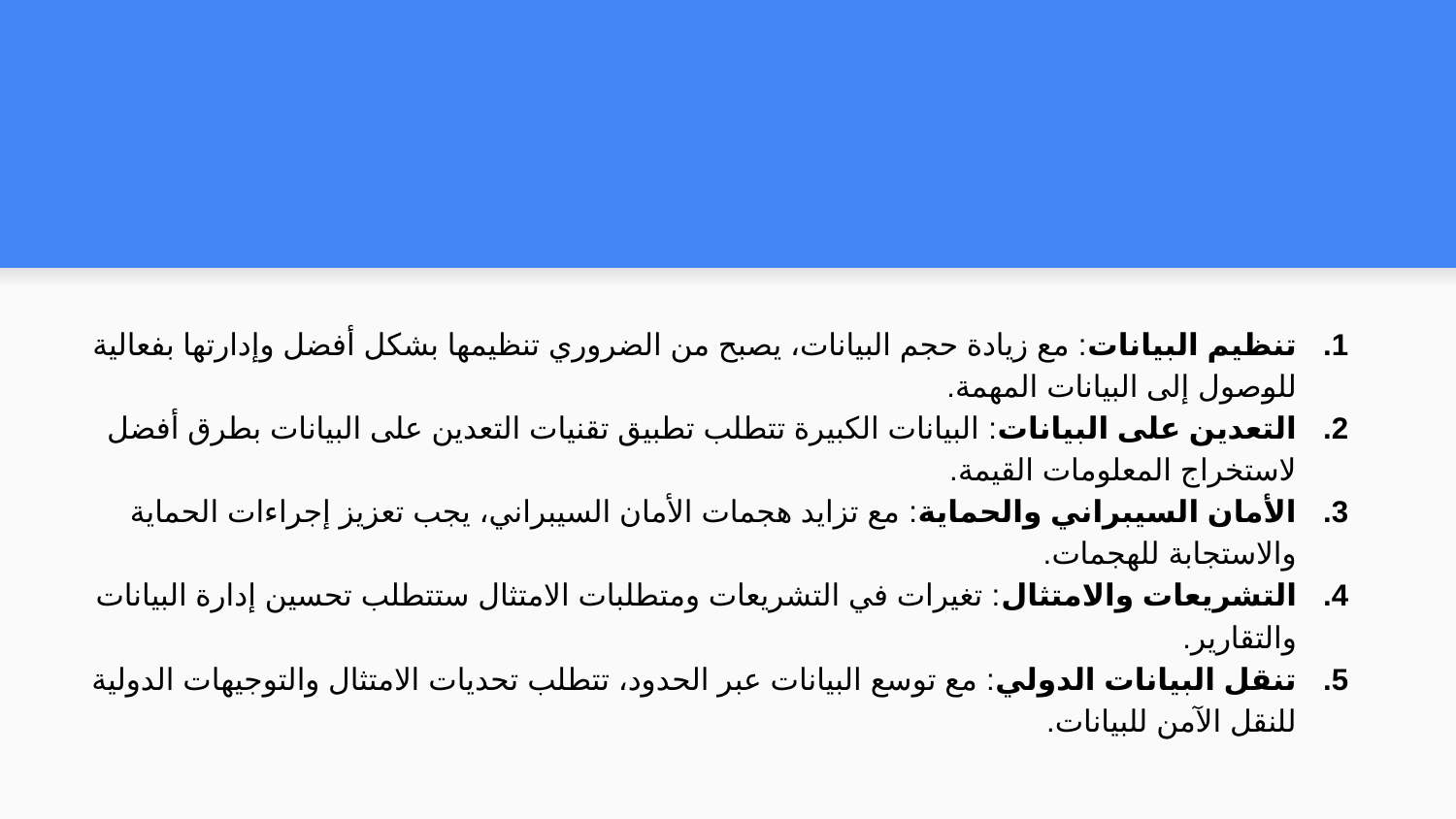

#
تنظيم البيانات: مع زيادة حجم البيانات، يصبح من الضروري تنظيمها بشكل أفضل وإدارتها بفعالية للوصول إلى البيانات المهمة.
التعدين على البيانات: البيانات الكبيرة تتطلب تطبيق تقنيات التعدين على البيانات بطرق أفضل لاستخراج المعلومات القيمة.
الأمان السيبراني والحماية: مع تزايد هجمات الأمان السيبراني، يجب تعزيز إجراءات الحماية والاستجابة للهجمات.
التشريعات والامتثال: تغيرات في التشريعات ومتطلبات الامتثال ستتطلب تحسين إدارة البيانات والتقارير.
تنقل البيانات الدولي: مع توسع البيانات عبر الحدود، تتطلب تحديات الامتثال والتوجيهات الدولية للنقل الآمن للبيانات.